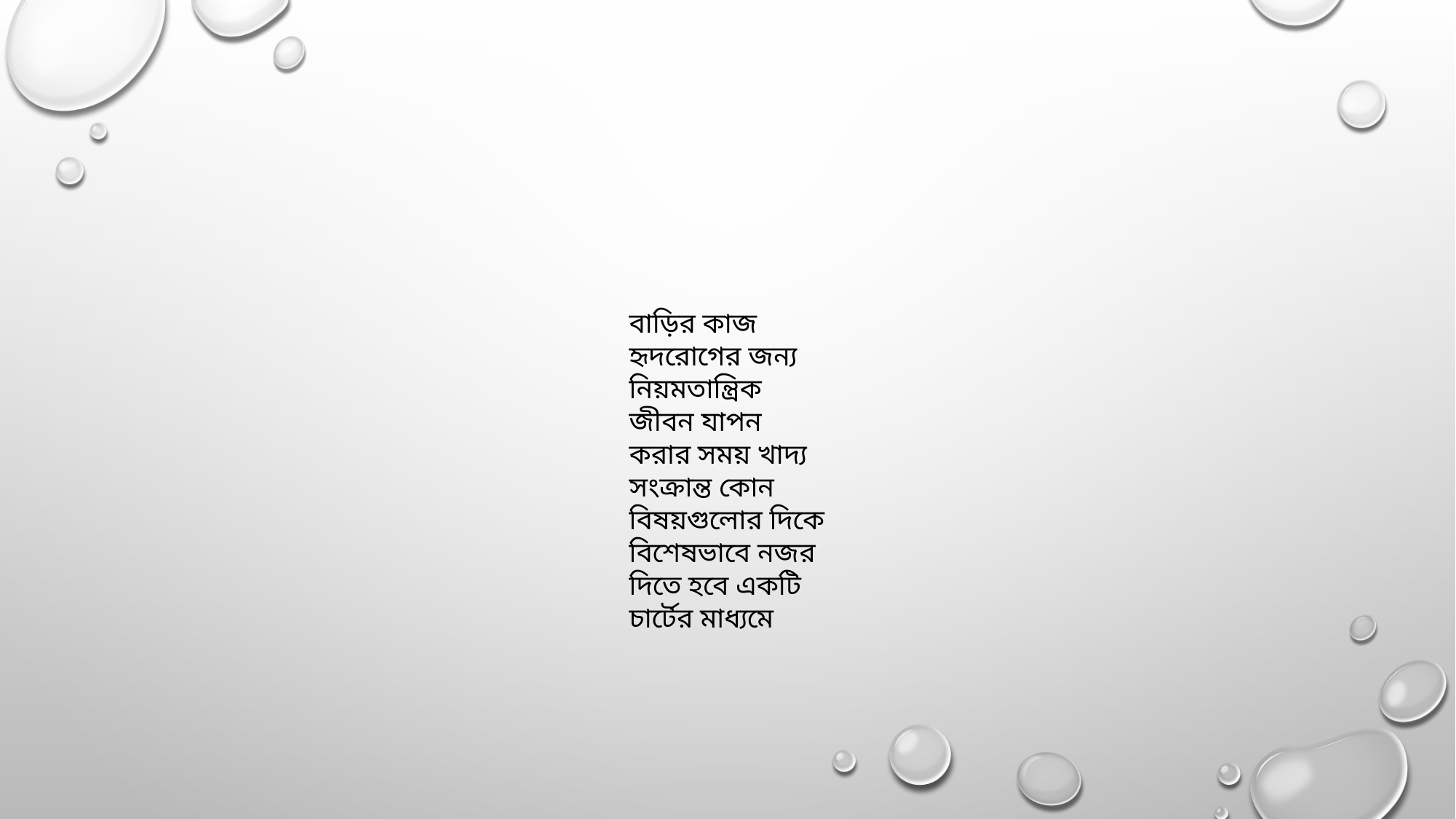

বাড়ির কাজ হৃদরোগের জন্য নিয়মতান্ত্রিক জীবন যাপন করার সময় খাদ্য সংক্রান্ত কোন বিষয়গুলোর দিকে বিশেষভাবে নজর দিতে হবে একটি চার্টের মাধ্যমে